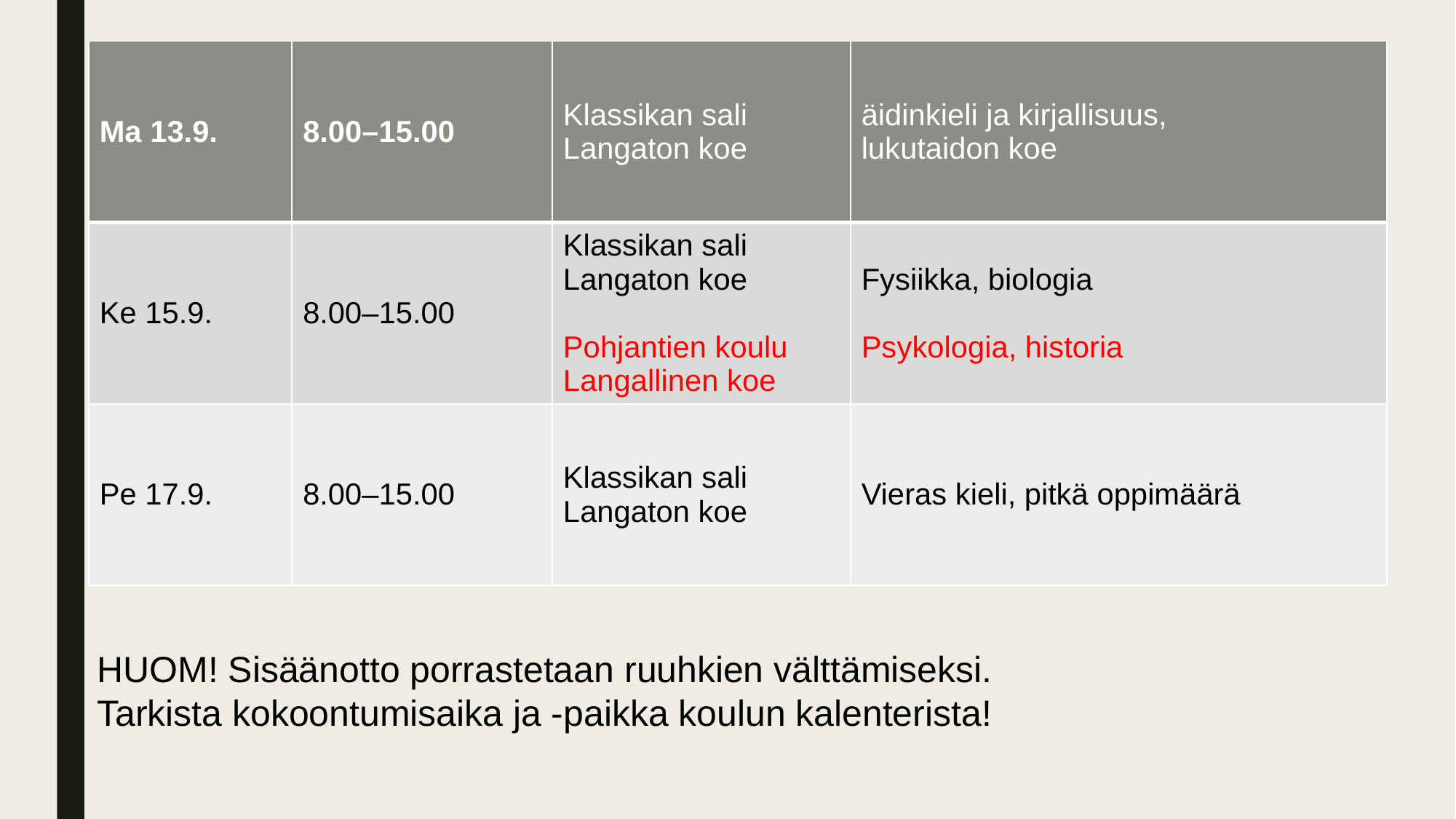

| Ma 13.9. | 8.00–15.00 | Klassikan sali Langaton koe | äidinkieli ja kirjallisuus, lukutaidon koe |
| --- | --- | --- | --- |
| Ke 15.9. | 8.00–15.00 | Klassikan sali Langaton koe Pohjantien koulu Langallinen koe | Fysiikka, biologia  Psykologia, historia |
| Pe 17.9. | 8.00–15.00 | Klassikan sali Langaton koe | Vieras kieli, pitkä oppimäärä |
HUOM! Sisäänotto porrastetaan ruuhkien välttämiseksi.
Tarkista kokoontumisaika ja -paikka koulun kalenterista!